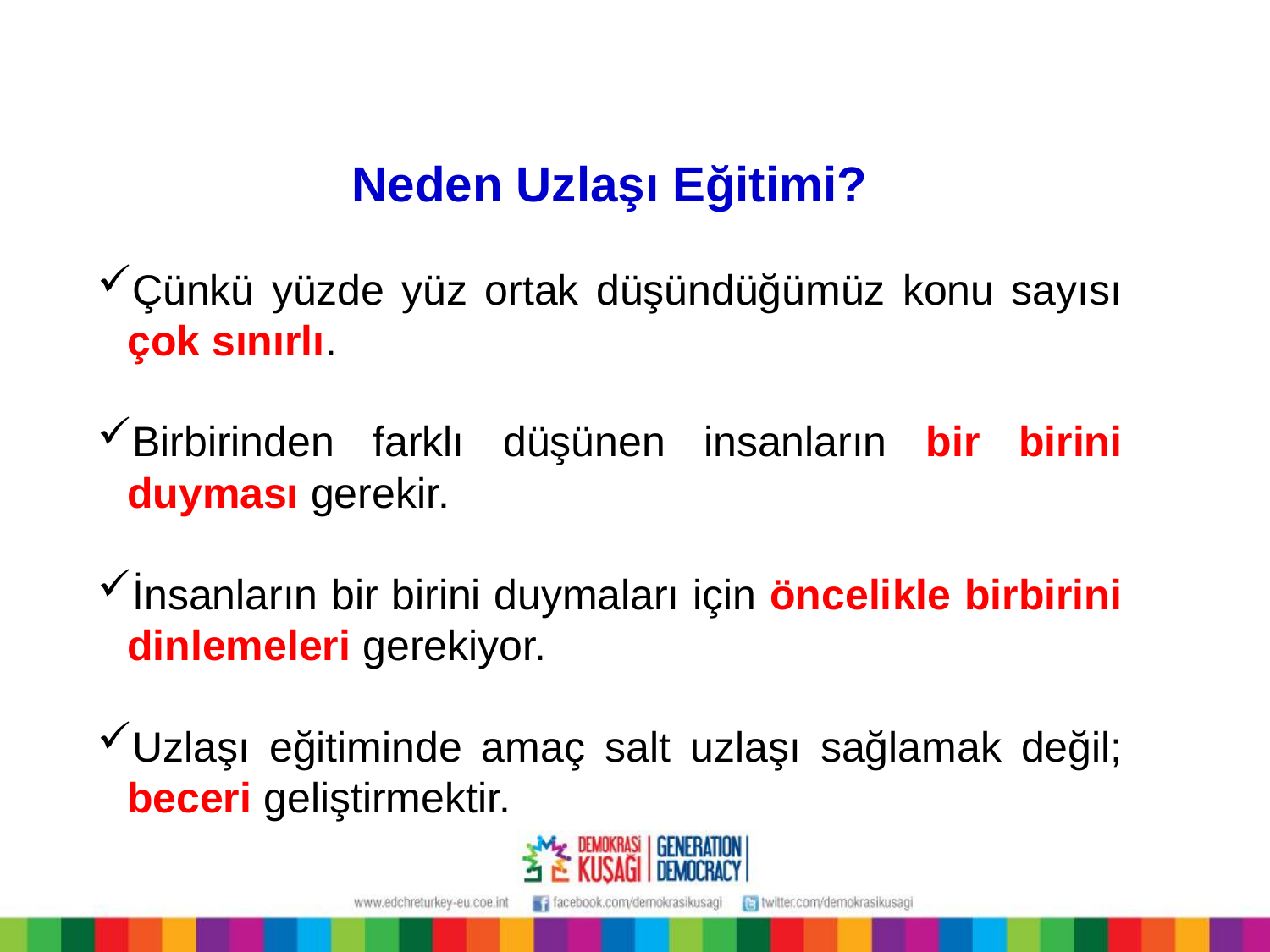

Neden Uzlaşı Eğitimi?

Çünkü yüzde yüz ortak düşündüğümüz konu sayısı çok sınırlı.

Birbirinden farklı düşünen insanların bir birini duyması gerekir.

İnsanların bir birini duymaları için öncelikle birbirini dinlemeleri gerekiyor.

Uzlaşı eğitiminde amaç salt uzlaşı sağlamak değil; beceri geliştirmektir.